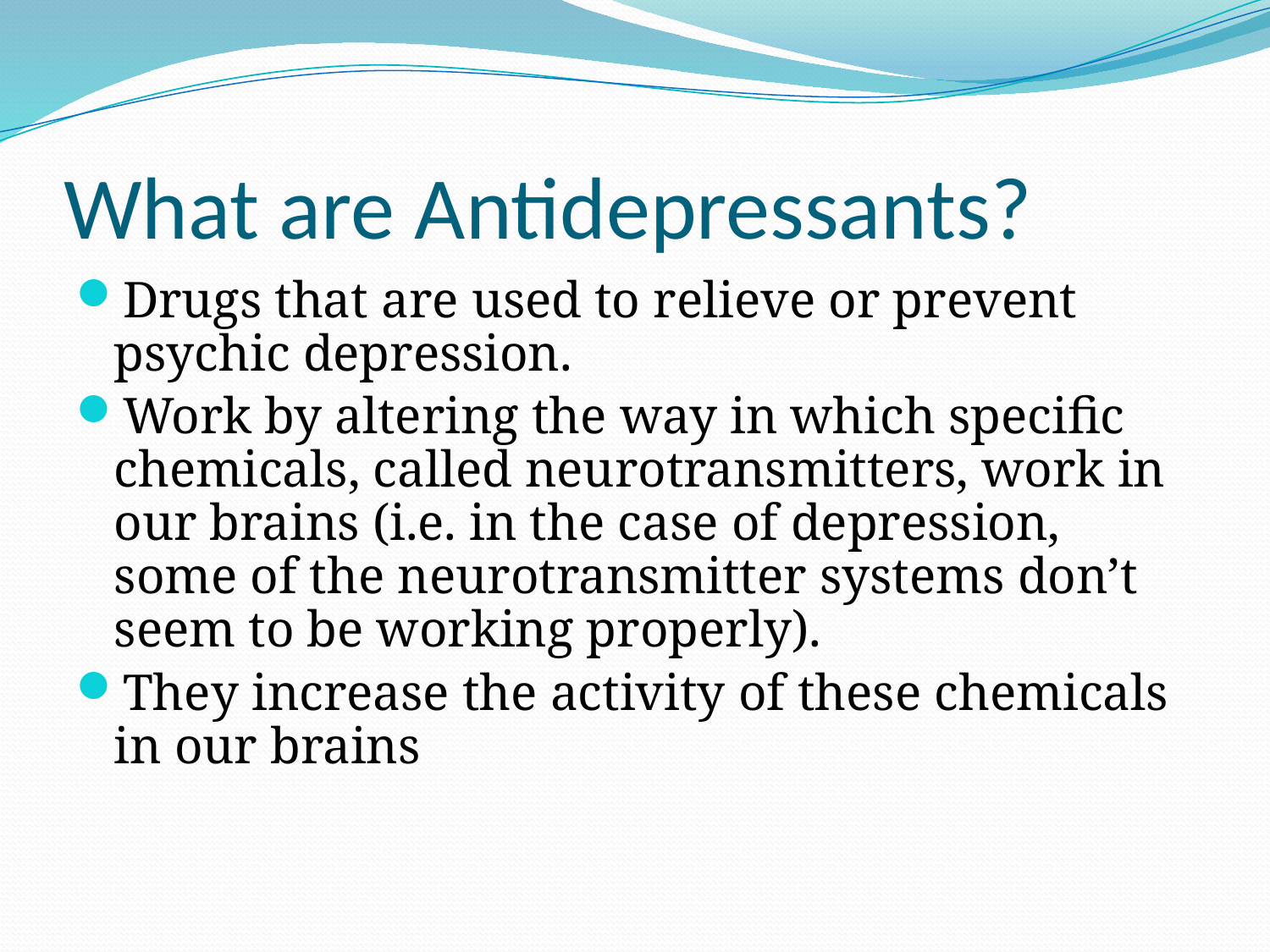

# What are Antidepressants?
Drugs that are used to relieve or prevent psychic depression.
Work by altering the way in which specific chemicals, called neurotransmitters, work in our brains (i.e. in the case of depression, some of the neurotransmitter systems don’t seem to be working properly).
They increase the activity of these chemicals in our brains